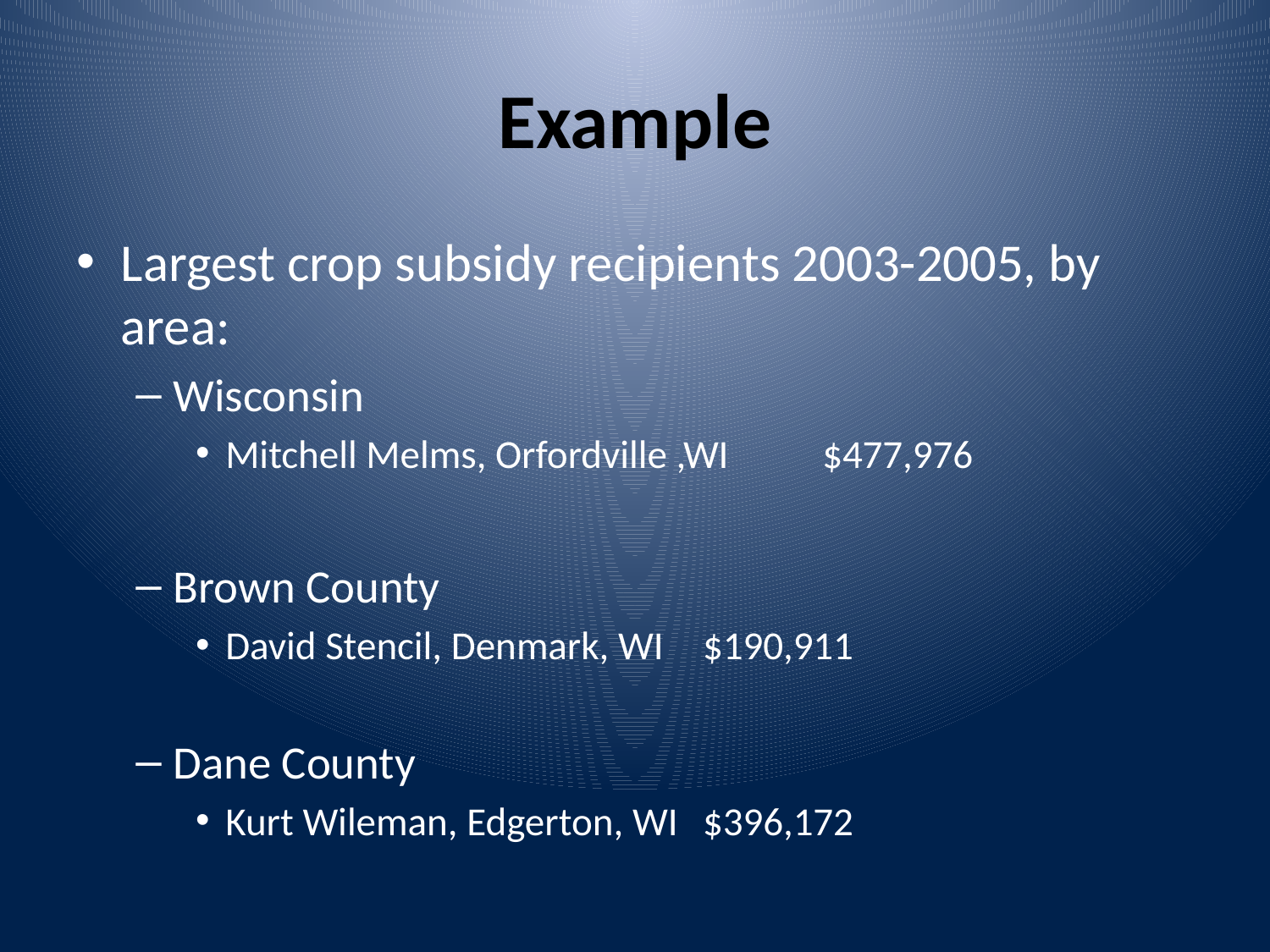

# Example
Largest crop subsidy recipients 2003-2005, by area:
Wisconsin
Mitchell Melms, Orfordville ,WI		$477,976

Brown County
David Stencil, Denmark, WI			$190,911

Dane County
Kurt Wileman, Edgerton, WI		$396,172